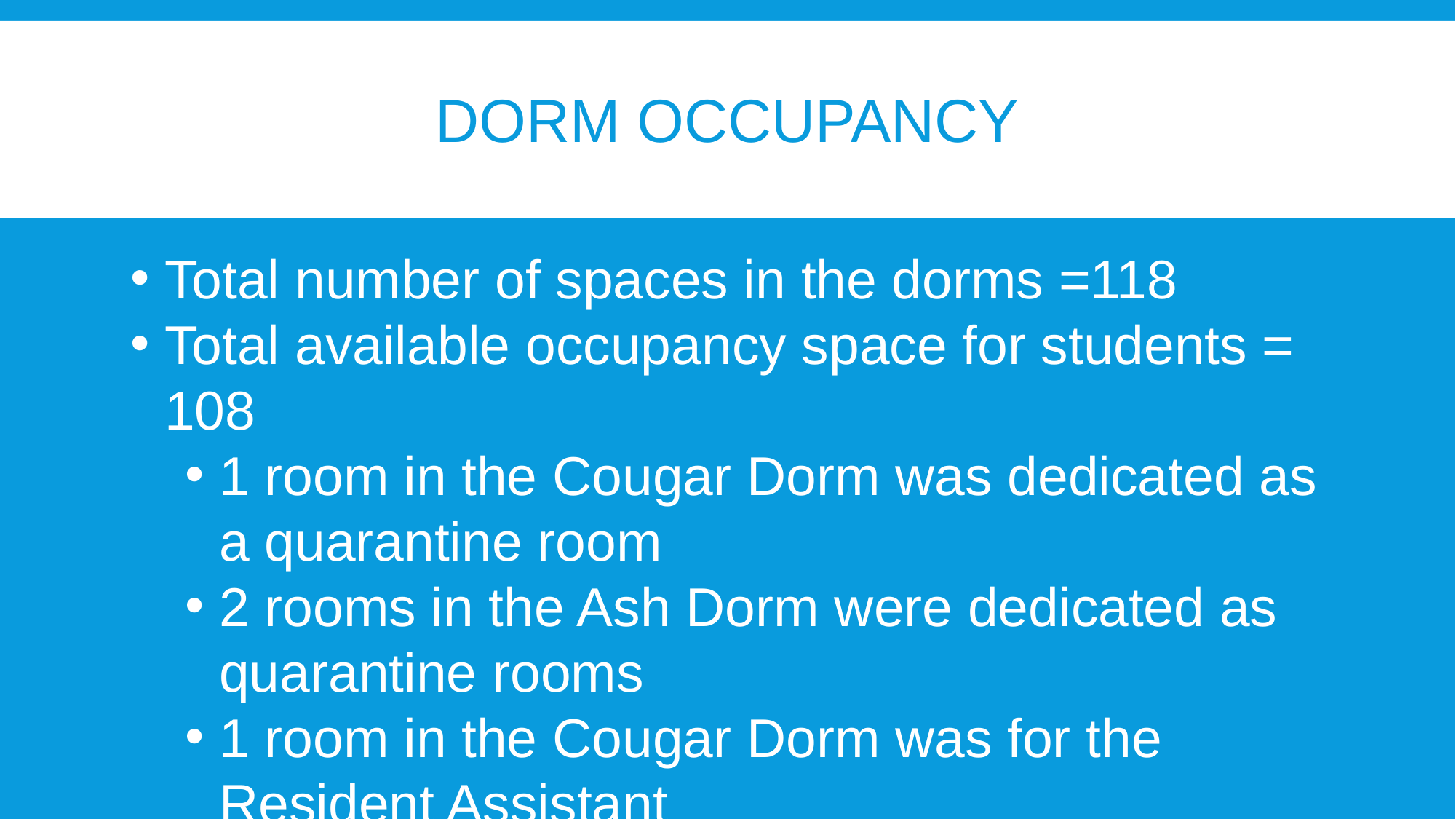

# Dorm occupancy
Total number of spaces in the dorms =118
Total available occupancy space for students = 108
1 room in the Cougar Dorm was dedicated as a quarantine room
2 rooms in the Ash Dorm were dedicated as  quarantine rooms
1 room in the Cougar Dorm was for the Resident Assistant